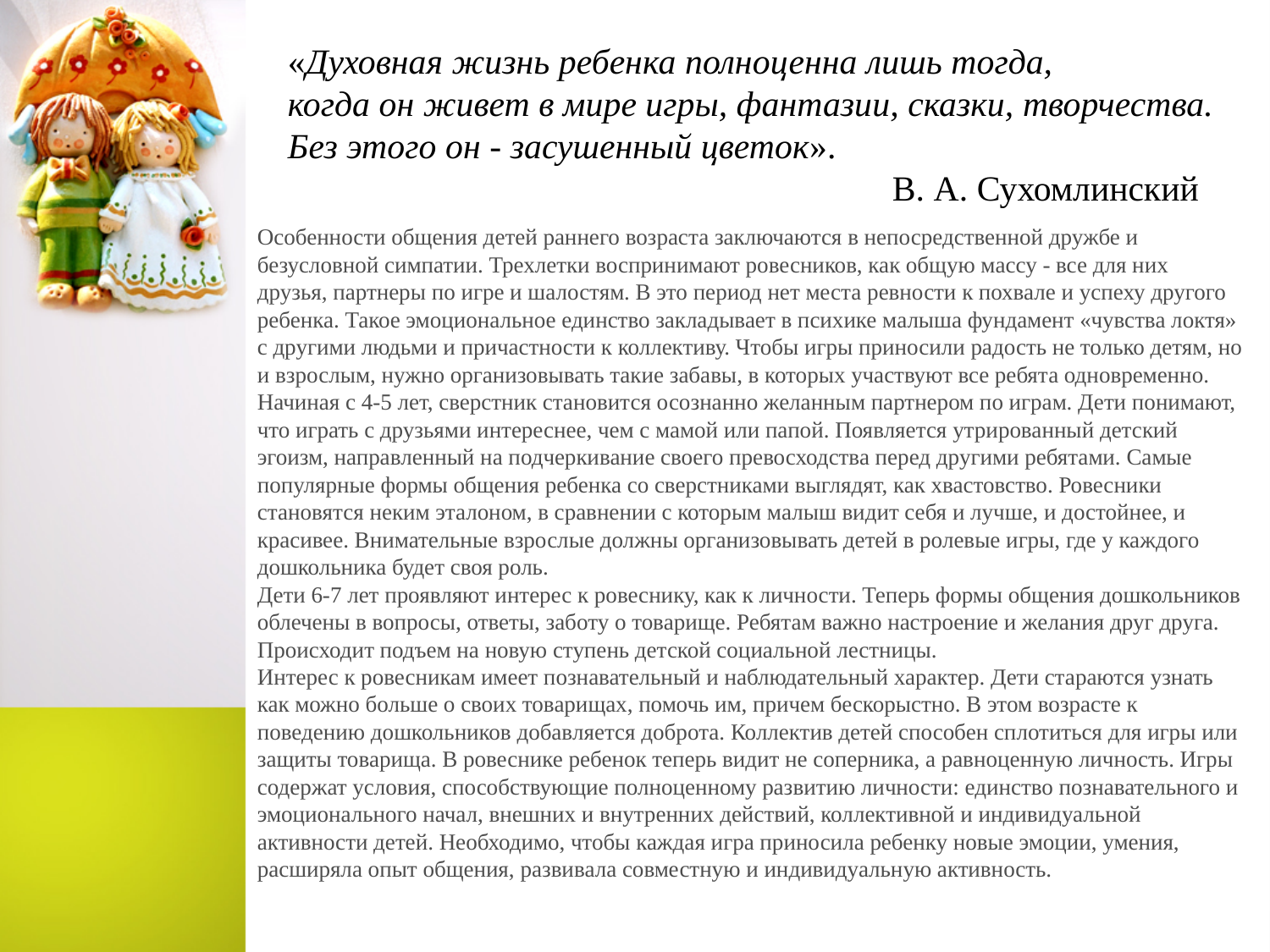

# «Духовная жизнь ребенка полноценна лишь тогда, когда он живет в мире игры, фантазии, сказки, творчества. Без этого он - засушенный цветок». В. А. Сухомлинский
Особенности общения детей раннего возраста заключаются в непосредственной дружбе и безусловной симпатии. Трехлетки воспринимают ровесников, как общую массу - все для них друзья, партнеры по игре и шалостям. В это период нет места ревности к похвале и успеху другого ребенка. Такое эмоциональное единство закладывает в психике малыша фундамент «чувства локтя» с другими людьми и причастности к коллективу. Чтобы игры приносили радость не только детям, но и взрослым, нужно организовывать такие забавы, в которых участвуют все ребята одновременно.
Начиная с 4-5 лет, сверстник становится осознанно желанным партнером по играм. Дети понимают, что играть с друзьями интереснее, чем с мамой или папой. Появляется утрированный детский эгоизм, направленный на подчеркивание своего превосходства перед другими ребятами. Самые популярные формы общения ребенка со сверстниками выглядят, как хвастовство. Ровесники становятся неким эталоном, в сравнении с которым малыш видит себя и лучше, и достойнее, и красивее. Внимательные взрослые должны организовывать детей в ролевые игры, где у каждого дошкольника будет своя роль.
Дети 6-7 лет проявляют интерес к ровеснику, как к личности. Теперь формы общения дошкольников облечены в вопросы, ответы, заботу о товарище. Ребятам важно настроение и желания друг друга. Происходит подъем на новую ступень детской социальной лестницы.
Интерес к ровесникам имеет познавательный и наблюдательный характер. Дети стараются узнать как можно больше о своих товарищах, помочь им, причем бескорыстно. В этом возрасте к поведению дошкольников добавляется доброта. Коллектив детей способен сплотиться для игры или защиты товарища. В ровеснике ребенок теперь видит не соперника, а равноценную личность. Игры содержат условия, способствующие полноценному развитию личности: единство познавательного и эмоционального начал, внешних и внутренних действий, коллективной и индивидуальной активности детей. Необходимо, чтобы каждая игра приносила ребенку новые эмоции, умения, расширяла опыт общения, развивала совместную и индивидуальную активность.